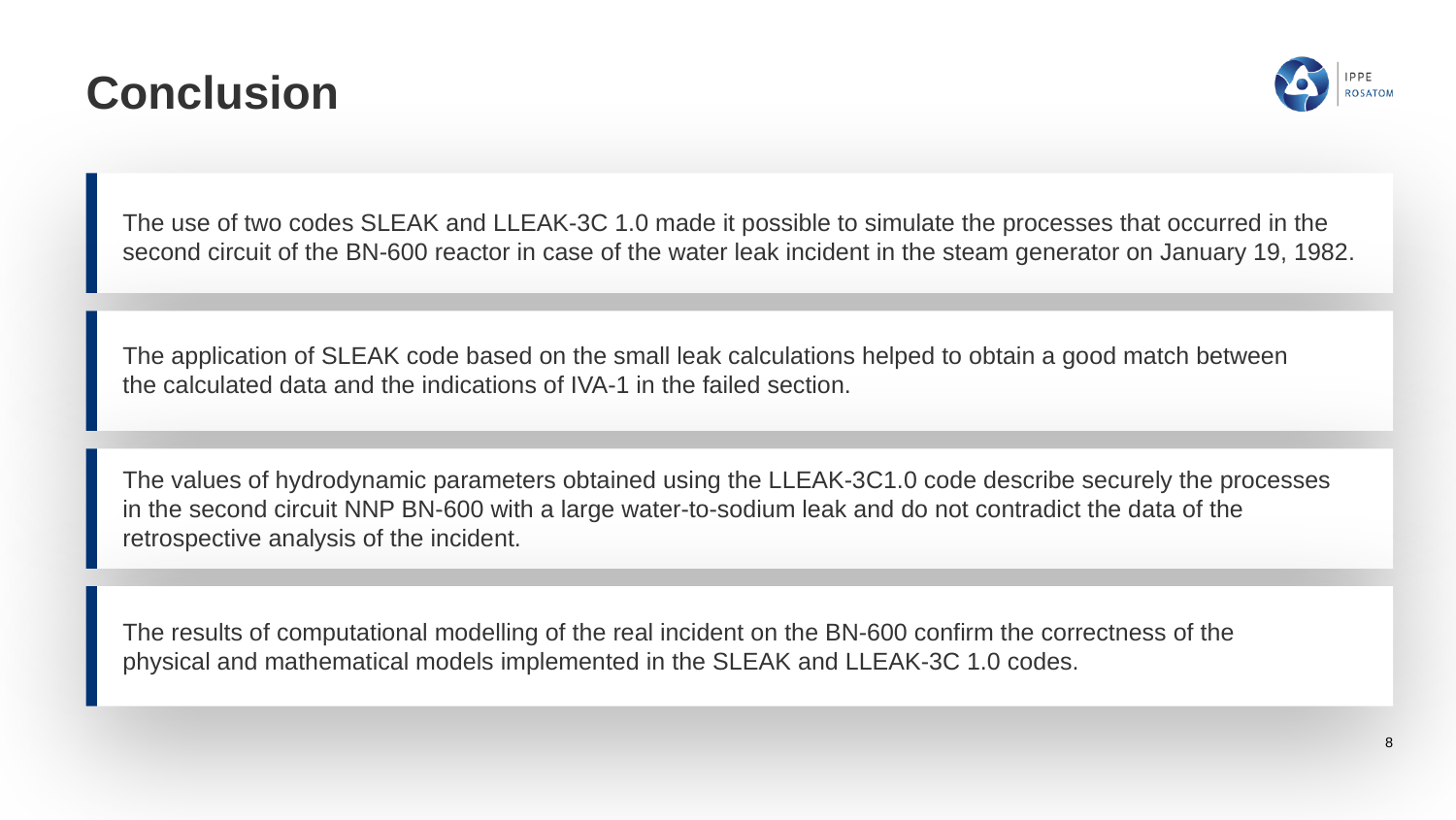

# Conclusion

The use of two codes SLEAK and LLEAK-3C 1.0 made it possible to simulate the processes that occurred in the second circuit of the BN-600 reactor in case of the water leak incident in the steam generator on January 19, 1982.

The application of SLEAK code based on the small leak calculations helped to obtain a good match between the calculated data and the indications of IVA-1 in the failed section.

The values of hydrodynamic parameters obtained using the LLEAK-3C1.0 code describe securely the processes in the second circuit NNP BN-600 with a large water-to-sodium leak and do not contradict the data of the retrospective analysis of the incident.

The results of computational modelling of the real incident on the BN-600 confirm the correctness of the physical and mathematical models implemented in the SLEAK and LLEAK-3C 1.0 codes.